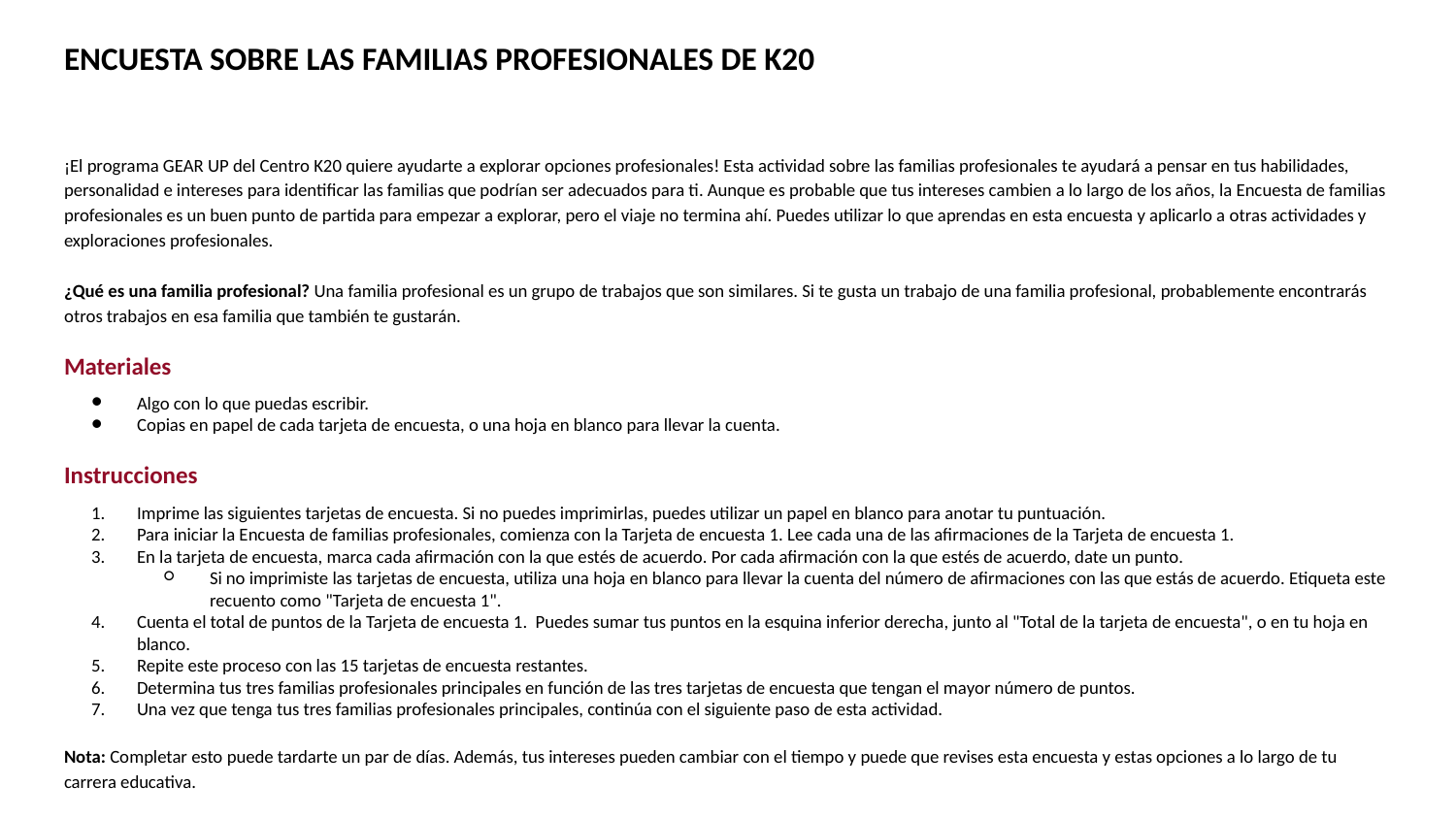

# ENCUESTA SOBRE LAS FAMILIAS PROFESIONALES DE K20
¡El programa GEAR UP del Centro K20 quiere ayudarte a explorar opciones profesionales! Esta actividad sobre las familias profesionales te ayudará a pensar en tus habilidades, personalidad e intereses para identificar las familias que podrían ser adecuados para ti. Aunque es probable que tus intereses cambien a lo largo de los años, la Encuesta de familias profesionales es un buen punto de partida para empezar a explorar, pero el viaje no termina ahí. Puedes utilizar lo que aprendas en esta encuesta y aplicarlo a otras actividades y exploraciones profesionales.

¿Qué es una familia profesional? Una familia profesional es un grupo de trabajos que son similares. Si te gusta un trabajo de una familia profesional, probablemente encontrarás otros trabajos en esa familia que también te gustarán.
Materiales
Algo con lo que puedas escribir.
Copias en papel de cada tarjeta de encuesta, o una hoja en blanco para llevar la cuenta.
Instrucciones
Imprime las siguientes tarjetas de encuesta. Si no puedes imprimirlas, puedes utilizar un papel en blanco para anotar tu puntuación.
Para iniciar la Encuesta de familias profesionales, comienza con la Tarjeta de encuesta 1. Lee cada una de las afirmaciones de la Tarjeta de encuesta 1.
En la tarjeta de encuesta, marca cada afirmación con la que estés de acuerdo. Por cada afirmación con la que estés de acuerdo, date un punto.
Si no imprimiste las tarjetas de encuesta, utiliza una hoja en blanco para llevar la cuenta del número de afirmaciones con las que estás de acuerdo. Etiqueta este recuento como "Tarjeta de encuesta 1".
Cuenta el total de puntos de la Tarjeta de encuesta 1.  Puedes sumar tus puntos en la esquina inferior derecha, junto al "Total de la tarjeta de encuesta", o en tu hoja en blanco.
Repite este proceso con las 15 tarjetas de encuesta restantes.
Determina tus tres familias profesionales principales en función de las tres tarjetas de encuesta que tengan el mayor número de puntos.
Una vez que tenga tus tres familias profesionales principales, continúa con el siguiente paso de esta actividad.

Nota: Completar esto puede tardarte un par de días. Además, tus intereses pueden cambiar con el tiempo y puede que revises esta encuesta y estas opciones a lo largo de tu carrera educativa.